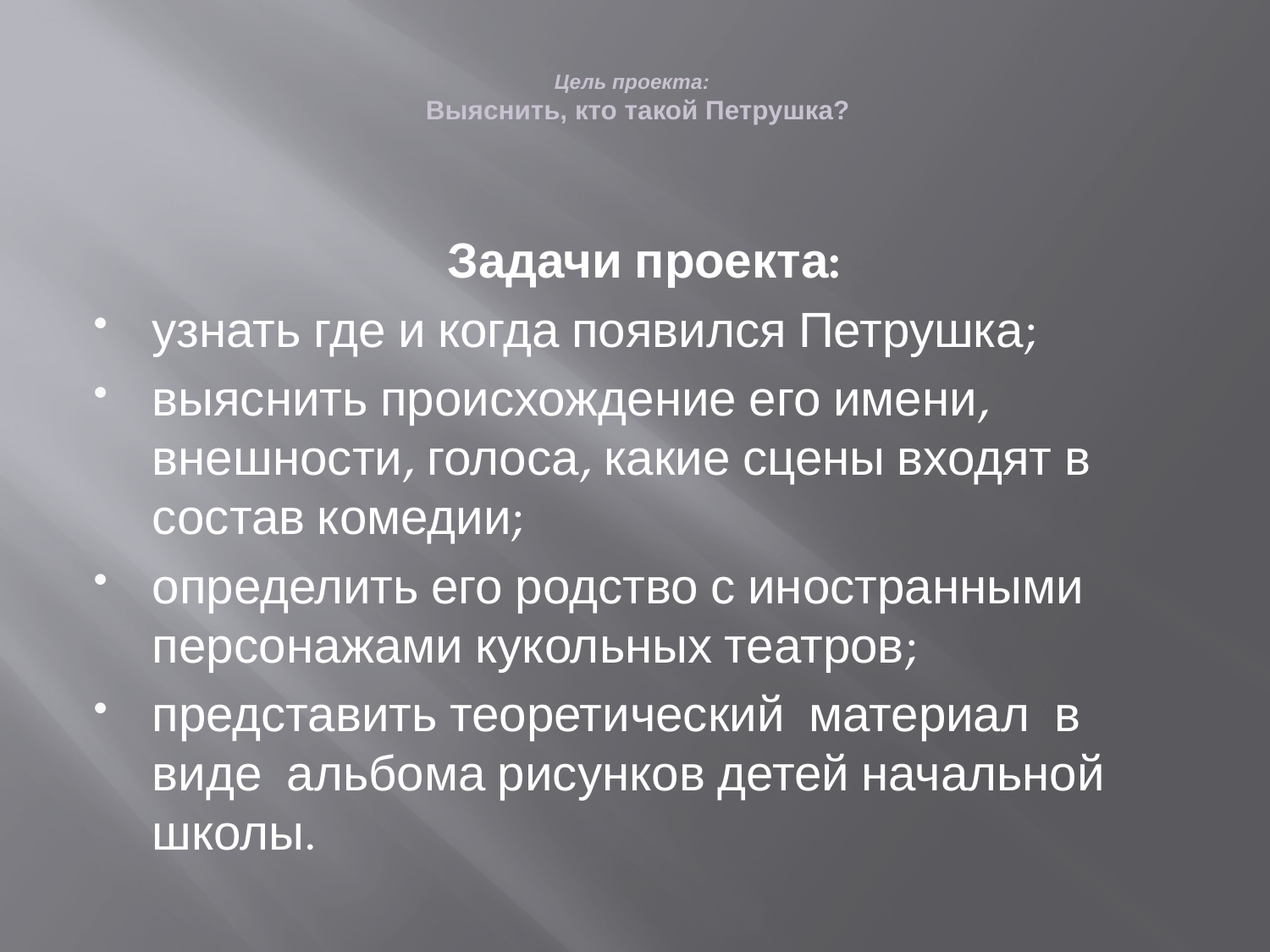

# Цель проекта: Выяснить, кто такой Петрушка?
Задачи проекта:
узнать где и когда появился Петрушка;
выяснить происхождение его имени, внешности, голоса, какие сцены входят в состав комедии;
определить его родство с иностранными персонажами кукольных театров;
представить теоретический  материал  в виде  альбома рисунков детей начальной школы.